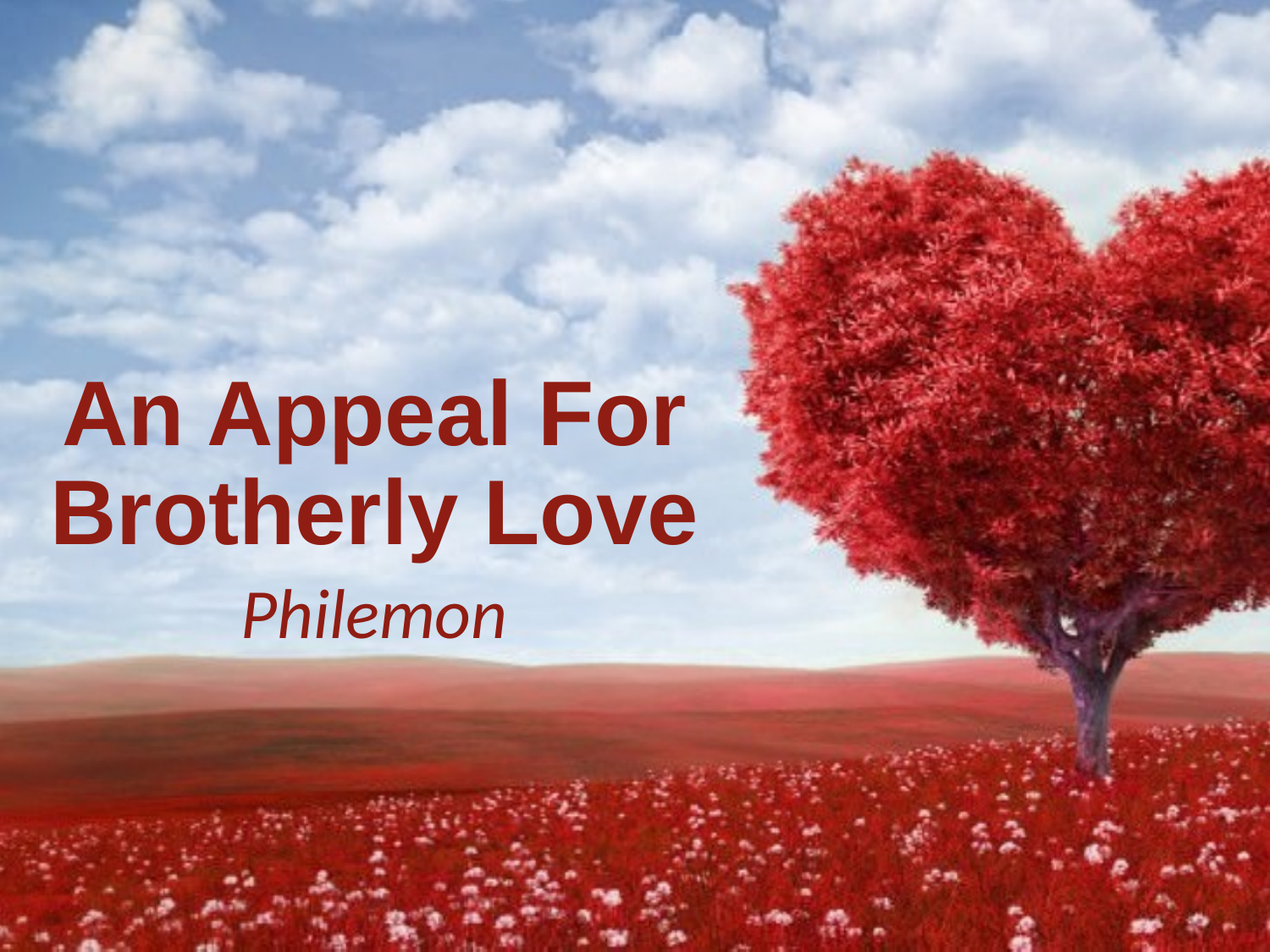

# An Appeal For Brotherly Love
Philemon